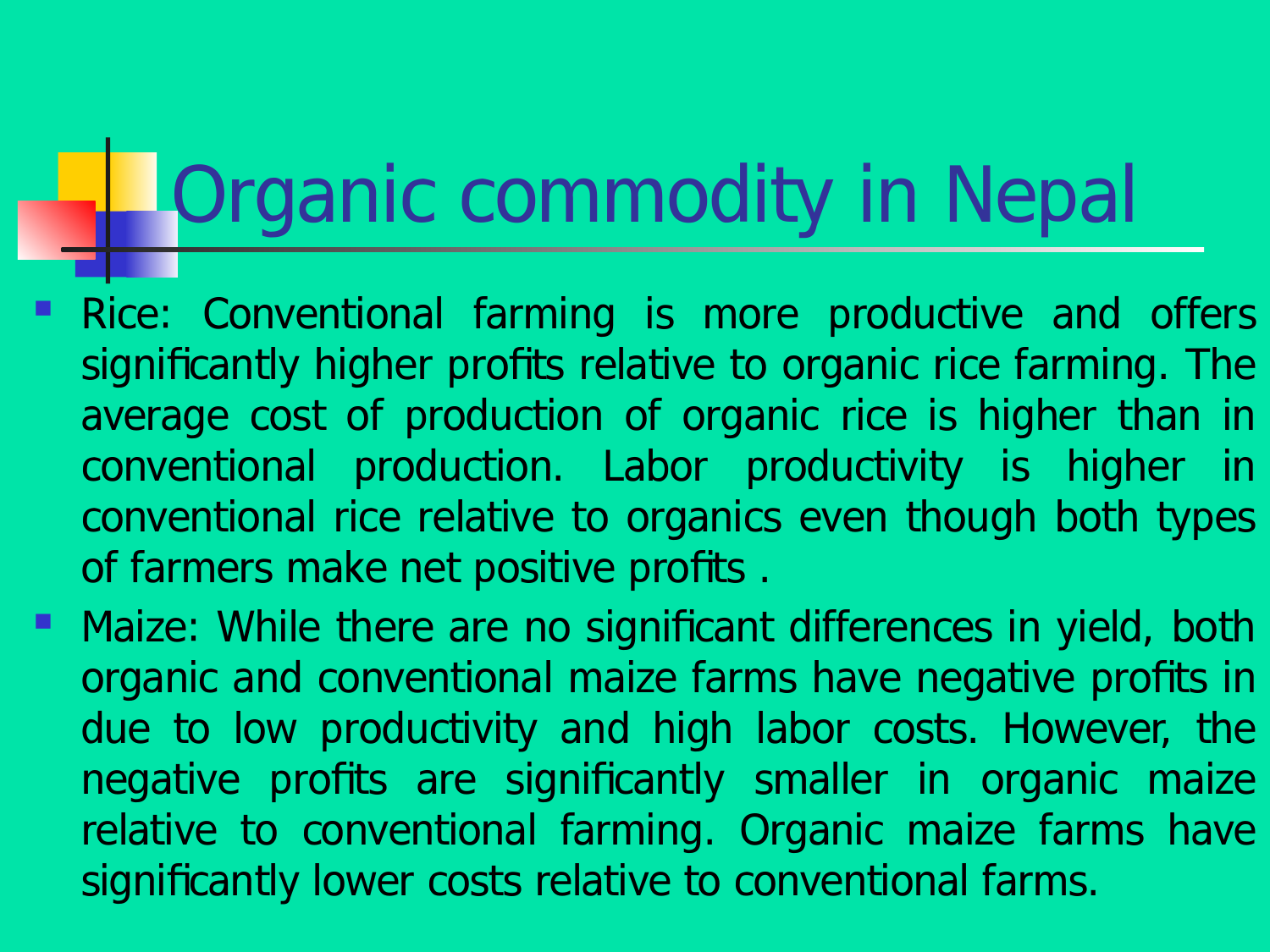

# Organic commodity in Nepal
Rice: Conventional farming is more productive and offers significantly higher profits relative to organic rice farming. The average cost of production of organic rice is higher than in conventional production. Labor productivity is higher in conventional rice relative to organics even though both types of farmers make net positive profits .
Maize: While there are no significant differences in yield, both organic and conventional maize farms have negative profits in due to low productivity and high labor costs. However, the negative profits are significantly smaller in organic maize relative to conventional farming. Organic maize farms have significantly lower costs relative to conventional farms.